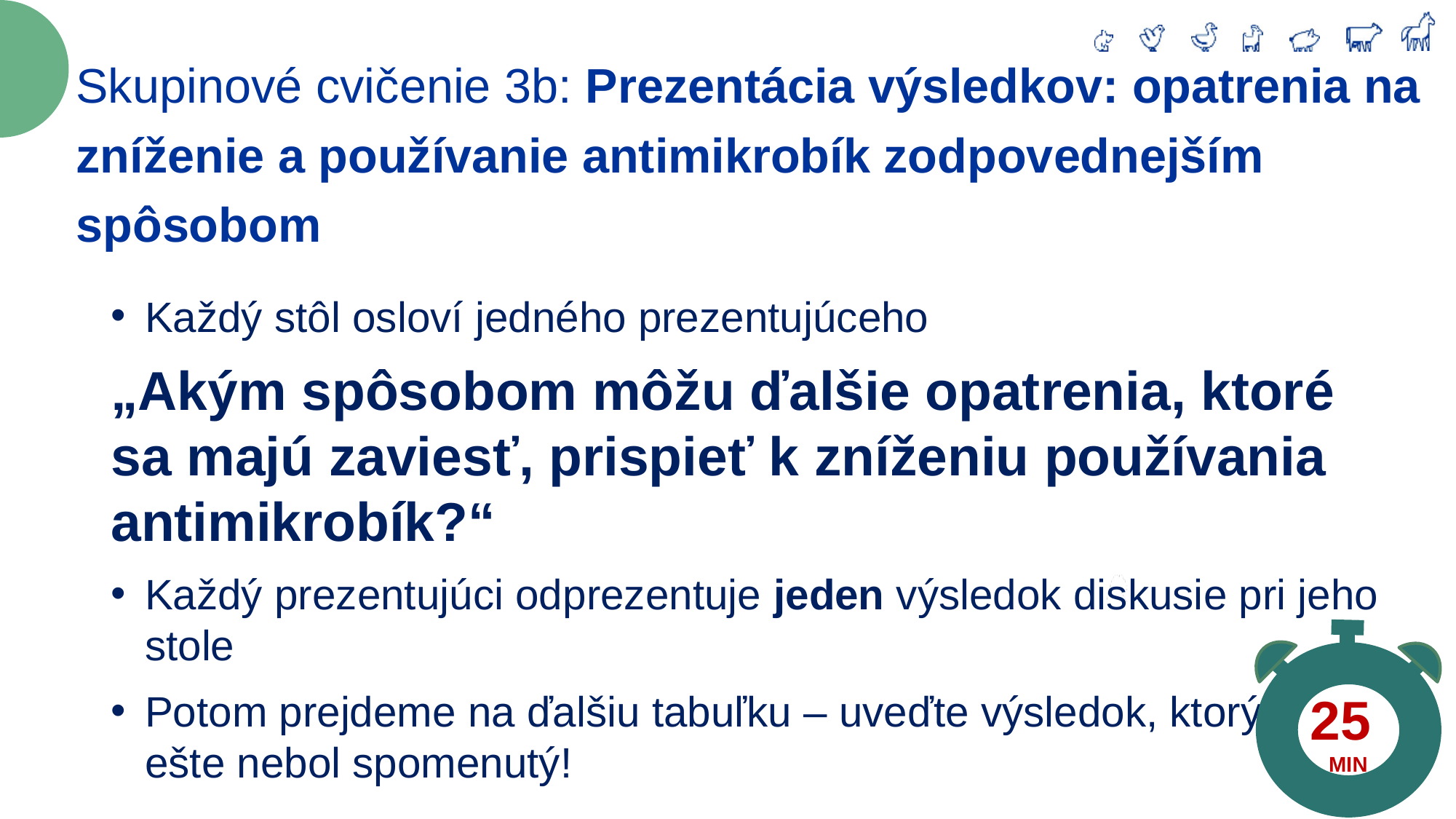

Skupinové cvičenie 3b: Prezentácia výsledkov: opatrenia na zníženie a používanie antimikrobík zodpovednejším spôsobom

Každý stôl osloví jedného prezentujúceho
„Akým spôsobom môžu ďalšie opatrenia, ktoré sa majú zaviesť, prispieť k zníženiu používania antimikrobík?“
Každý prezentujúci odprezentuje jeden výsledok diskusie pri jeho stole
Potom prejdeme na ďalšiu tabuľku – uveďte výsledok, ktorý
ešte nebol spomenutý!

25
MIN